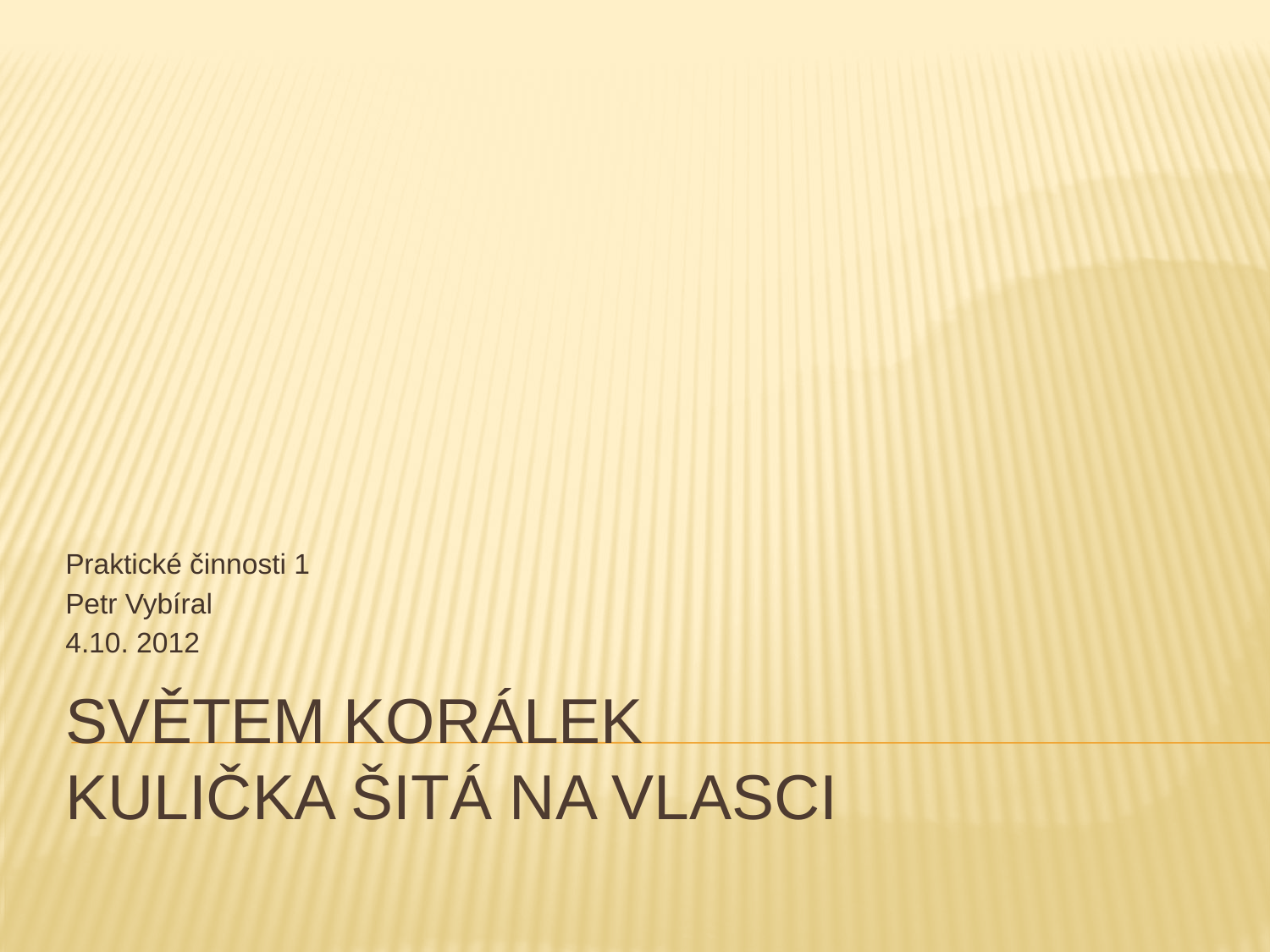

Praktické činnosti 1
Petr Vybíral
4.10. 2012

# Světem korálek Kulička šitá na vlasci